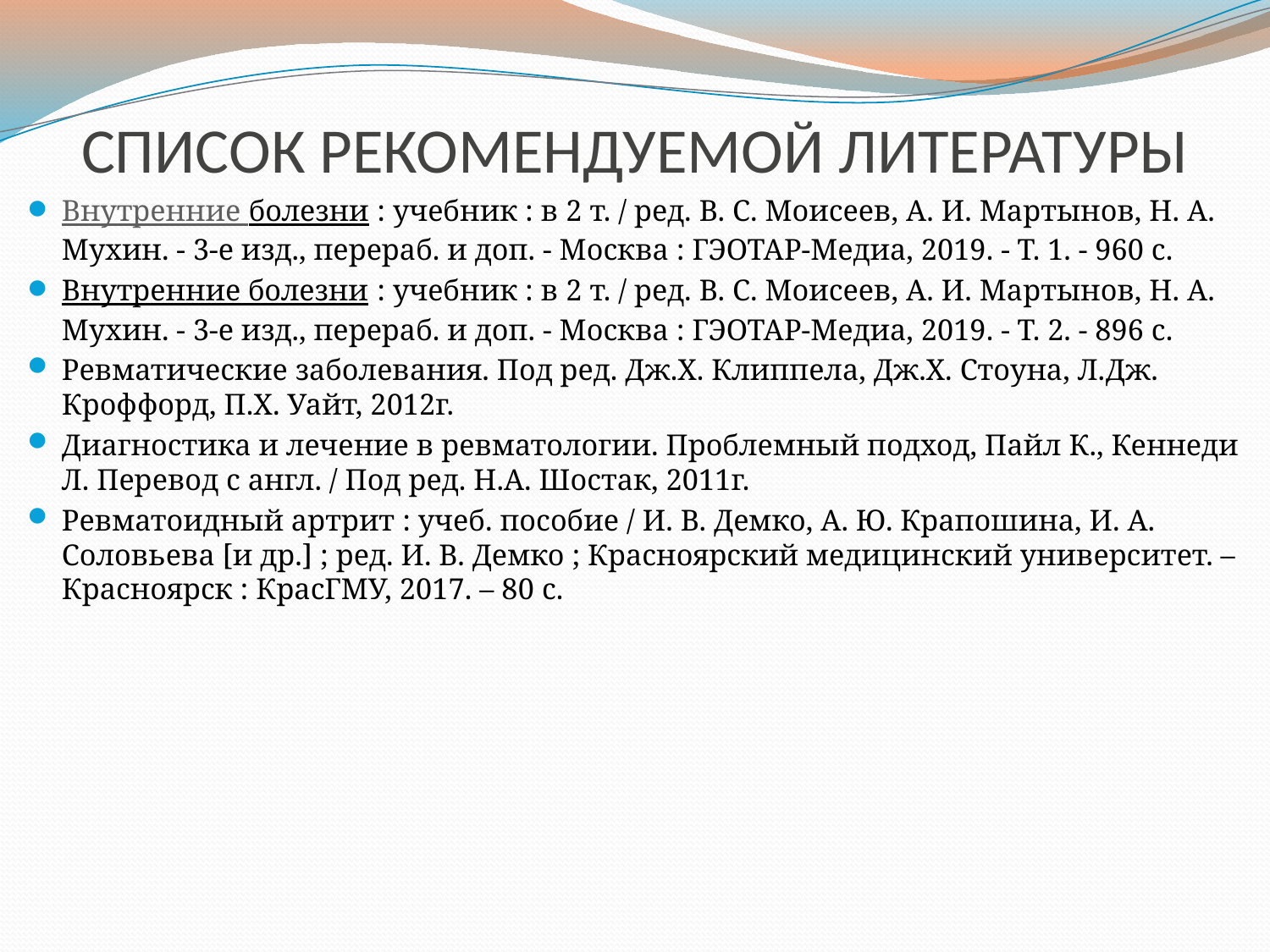

# СПИСОК РЕКОМЕНДУЕМОЙ ЛИТЕРАТУРЫ
Внутренние болезни : учебник : в 2 т. / ред. В. С. Моисеев, А. И. Мартынов, Н. А. Мухин. - 3-е изд., перераб. и доп. - Москва : ГЭОТАР-Медиа, 2019. - Т. 1. - 960 с.
Внутренние болезни : учебник : в 2 т. / ред. В. С. Моисеев, А. И. Мартынов, Н. А. Мухин. - 3-е изд., перераб. и доп. - Москва : ГЭОТАР-Медиа, 2019. - Т. 2. - 896 с.
Ревматические заболевания. Под ред. Дж.Х. Клиппела, Дж.Х. Стоуна, Л.Дж. Кроффорд, П.Х. Уайт, 2012г.
Диагностика и лечение в ревматологии. Проблемный подход, Пайл К., Кеннеди Л. Перевод с англ. / Под ред. Н.А. Шостак, 2011г.
Ревматоидный артрит : учеб. пособие / И. В. Демко, А. Ю. Крапошина, И. А. Соловьева [и др.] ; ред. И. В. Демко ; Красноярский медицинский университет. – Красноярск : КрасГМУ, 2017. – 80 с.